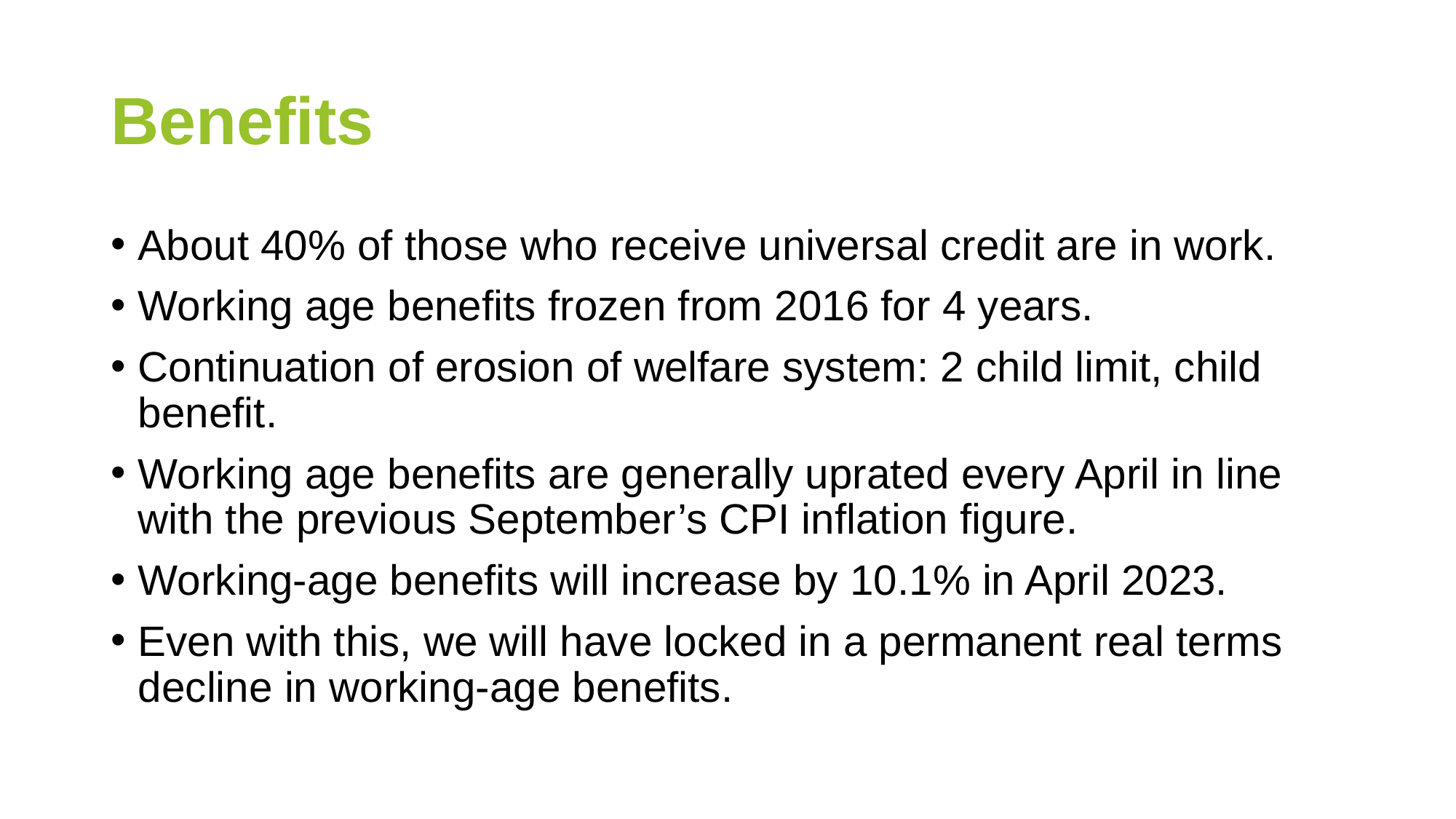

# Benefits
About 40% of those who receive universal credit are in work.
Working age benefits frozen from 2016 for 4 years.
Continuation of erosion of welfare system: 2 child limit, child benefit.
Working age benefits are generally uprated every April in line with the previous September’s CPI inflation figure.
Working-age benefits will increase by 10.1% in April 2023.
Even with this, we will have locked in a permanent real terms decline in working-age benefits.